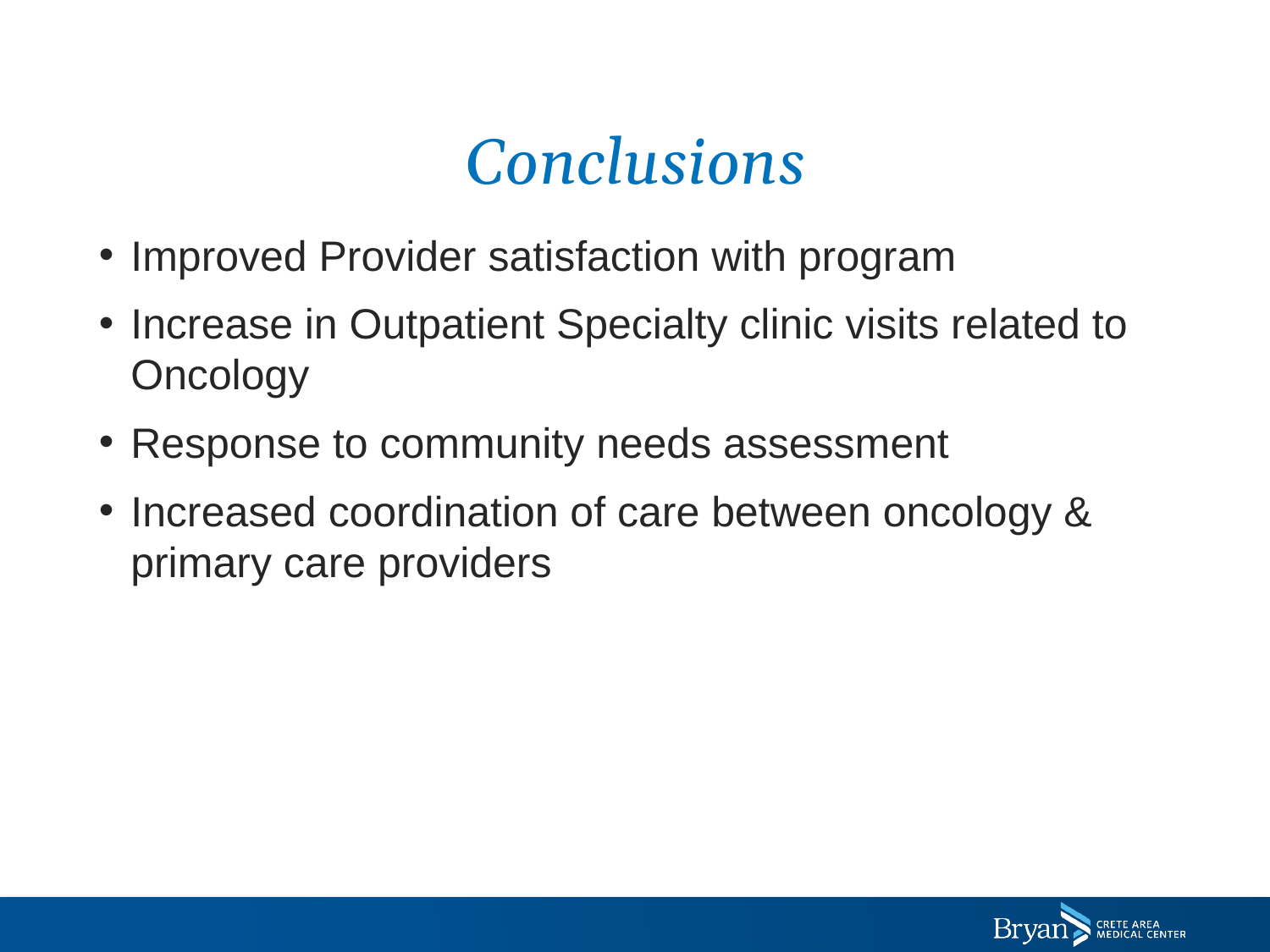

# Conclusions
Improved Provider satisfaction with program
Increase in Outpatient Specialty clinic visits related to Oncology
Response to community needs assessment
Increased coordination of care between oncology & primary care providers